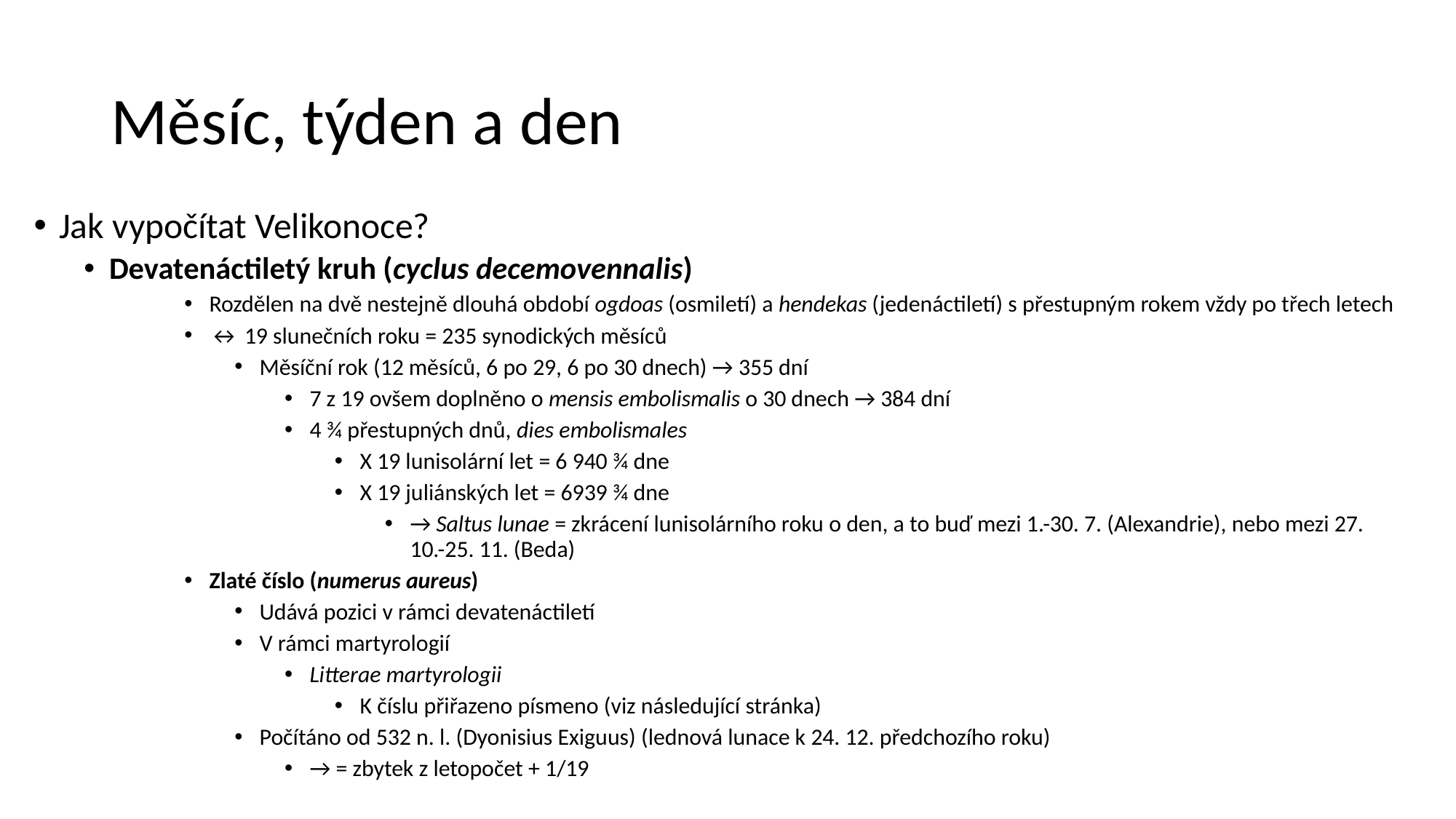

# Měsíc, týden a den
Jak vypočítat Velikonoce?
Devatenáctiletý kruh (cyclus decemovennalis)
Rozdělen na dvě nestejně dlouhá období ogdoas (osmiletí) a hendekas (jedenáctiletí) s přestupným rokem vždy po třech letech
↔ 19 slunečních roku = 235 synodických měsíců
Měsíční rok (12 měsíců, 6 po 29, 6 po 30 dnech) → 355 dní
7 z 19 ovšem doplněno o mensis embolismalis o 30 dnech → 384 dní
4 ¾ přestupných dnů, dies embolismales
X 19 lunisolární let = 6 940 ¾ dne
X 19 juliánských let = 6939 ¾ dne
→ Saltus lunae = zkrácení lunisolárního roku o den, a to buď mezi 1.-30. 7. (Alexandrie), nebo mezi 27. 10.-25. 11. (Beda)
Zlaté číslo (numerus aureus)
Udává pozici v rámci devatenáctiletí
V rámci martyrologií
Litterae martyrologii
K číslu přiřazeno písmeno (viz následující stránka)
Počítáno od 532 n. l. (Dyonisius Exiguus) (lednová lunace k 24. 12. předchozího roku)
→ = zbytek z letopočet + 1/19